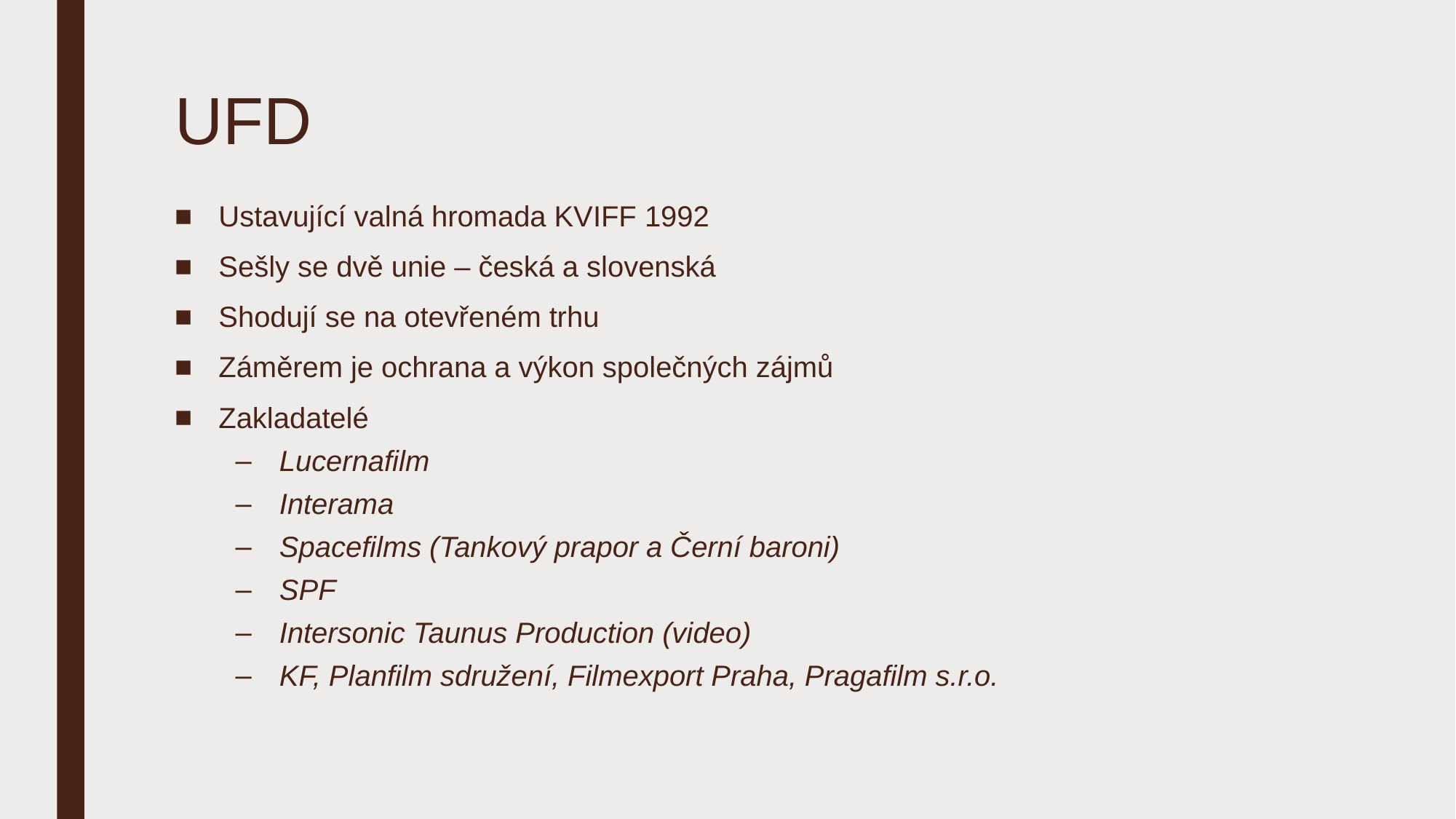

# UFD
Ustavující valná hromada KVIFF 1992
Sešly se dvě unie – česká a slovenská
Shodují se na otevřeném trhu
Záměrem je ochrana a výkon společných zájmů
Zakladatelé
Lucernafilm
Interama
Spacefilms (Tankový prapor a Černí baroni)
SPF
Intersonic Taunus Production (video)
KF, Planfilm sdružení, Filmexport Praha, Pragafilm s.r.o.